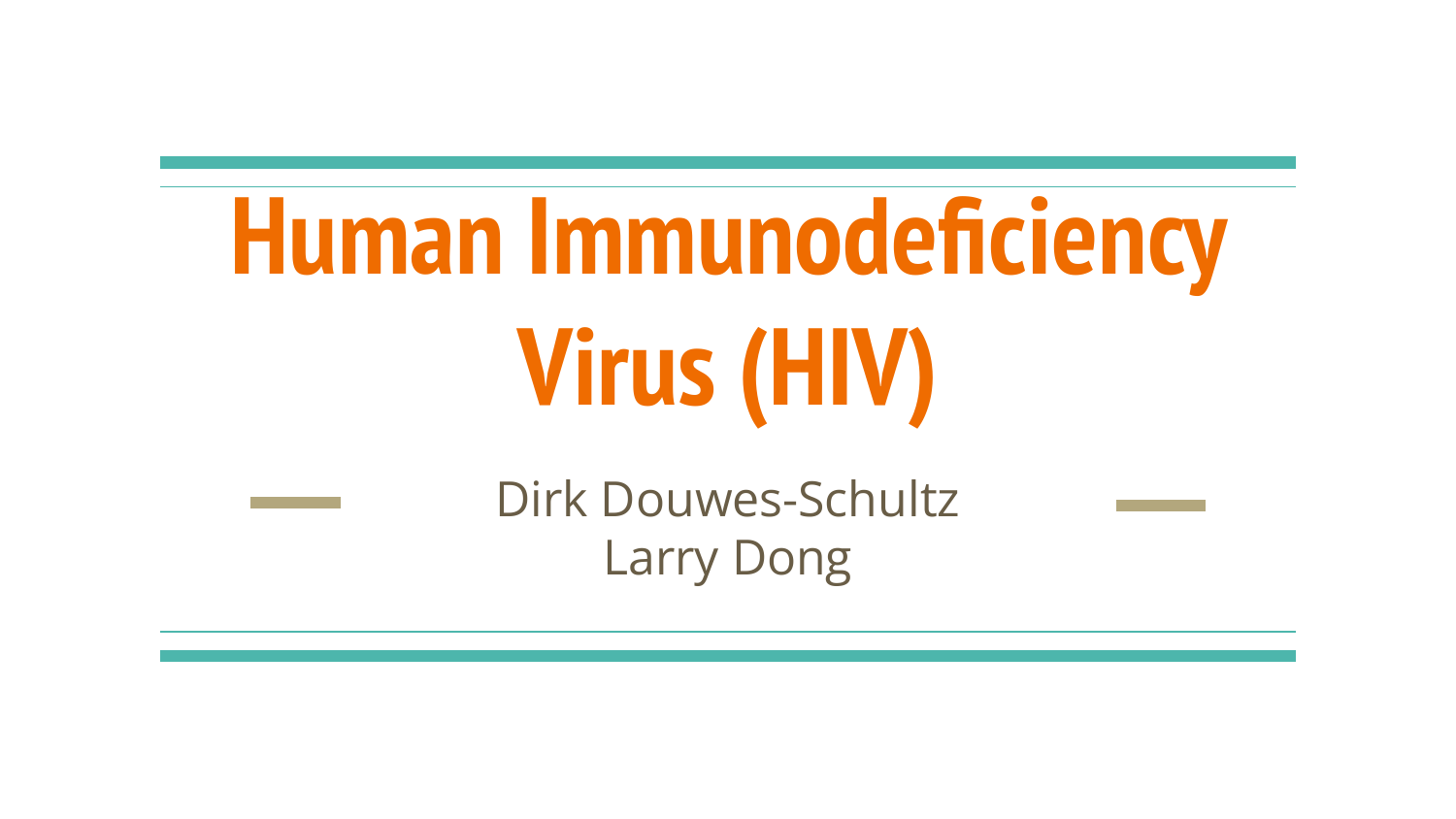

# Human Immunodeficiency Virus (HIV)
Dirk Douwes-Schultz
Larry Dong